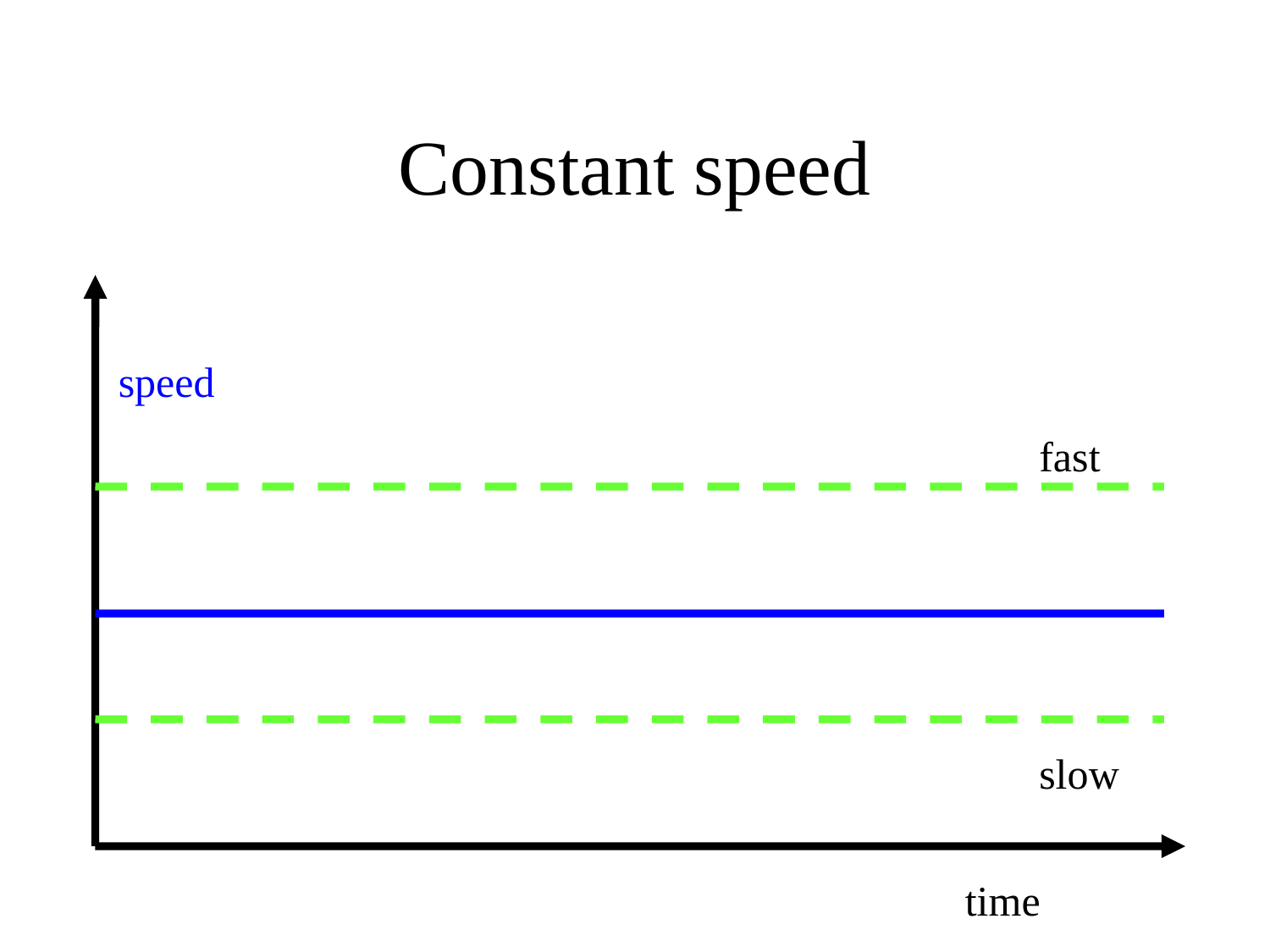

# Constant speed

speed
fast

slow

time